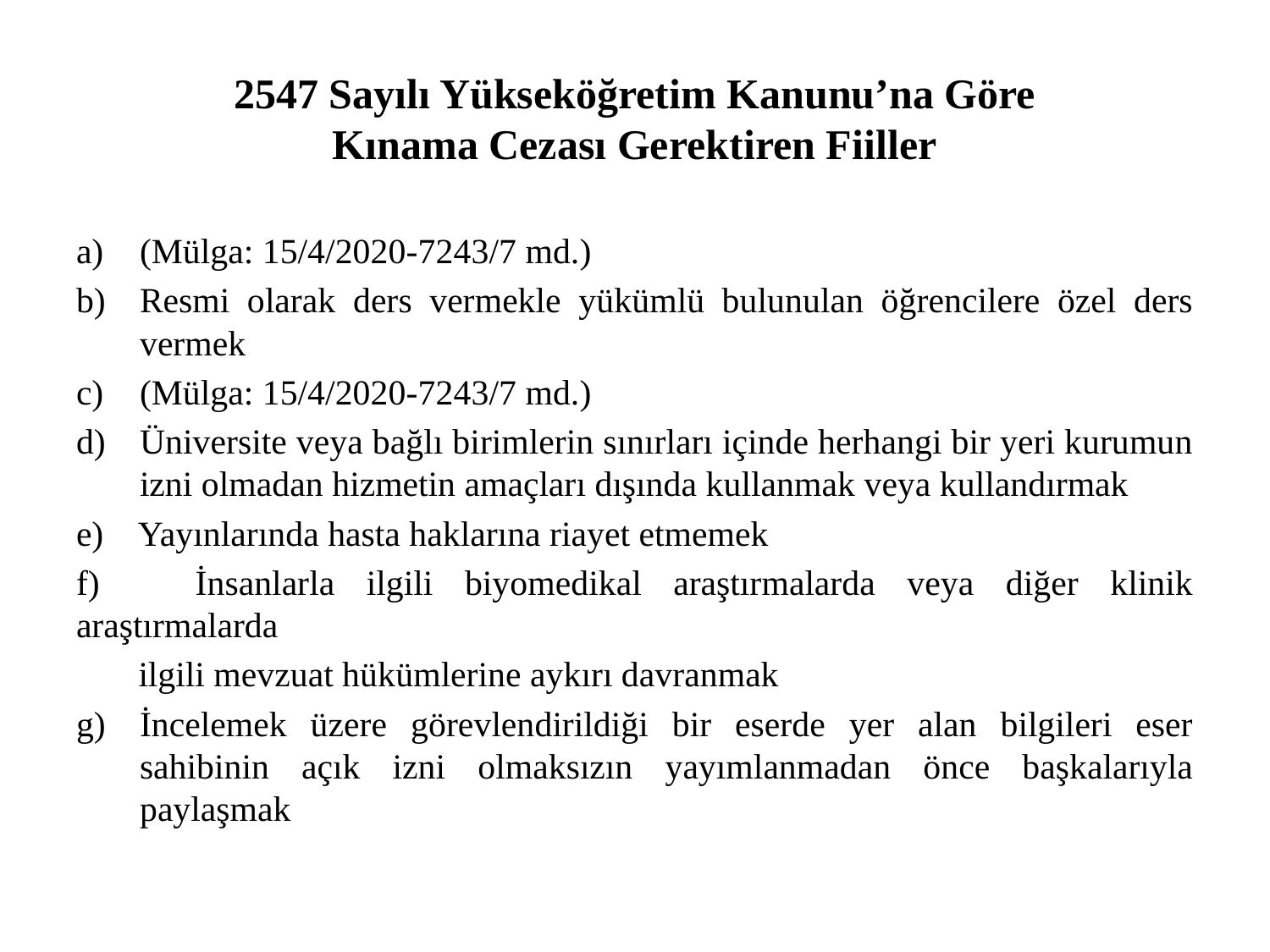

# 2547 Sayılı Yükseköğretim Kanunu’na Göre Kınama Cezası Gerektiren Fiiller
(Mülga: 15/4/2020-7243/7 md.)
Resmi olarak ders vermekle yükümlü bulunulan öğrencilere özel ders vermek
(Mülga: 15/4/2020-7243/7 md.)
Üniversite veya bağlı birimlerin sınırları içinde herhangi bir yeri kurumun izni olmadan hizmetin amaçları dışında kullanmak veya kullandırmak
e)    Yayınlarında hasta haklarına riayet etmemek
f)   İnsanlarla ilgili biyomedikal araştırmalarda veya diğer klinik araştırmalarda
       ilgili mevzuat hükümlerine aykırı davranmak
İncelemek üzere görevlendirildiği bir eserde yer alan bilgileri eser sahibinin açık izni olmaksızın yayımlanmadan önce başkalarıyla paylaşmak